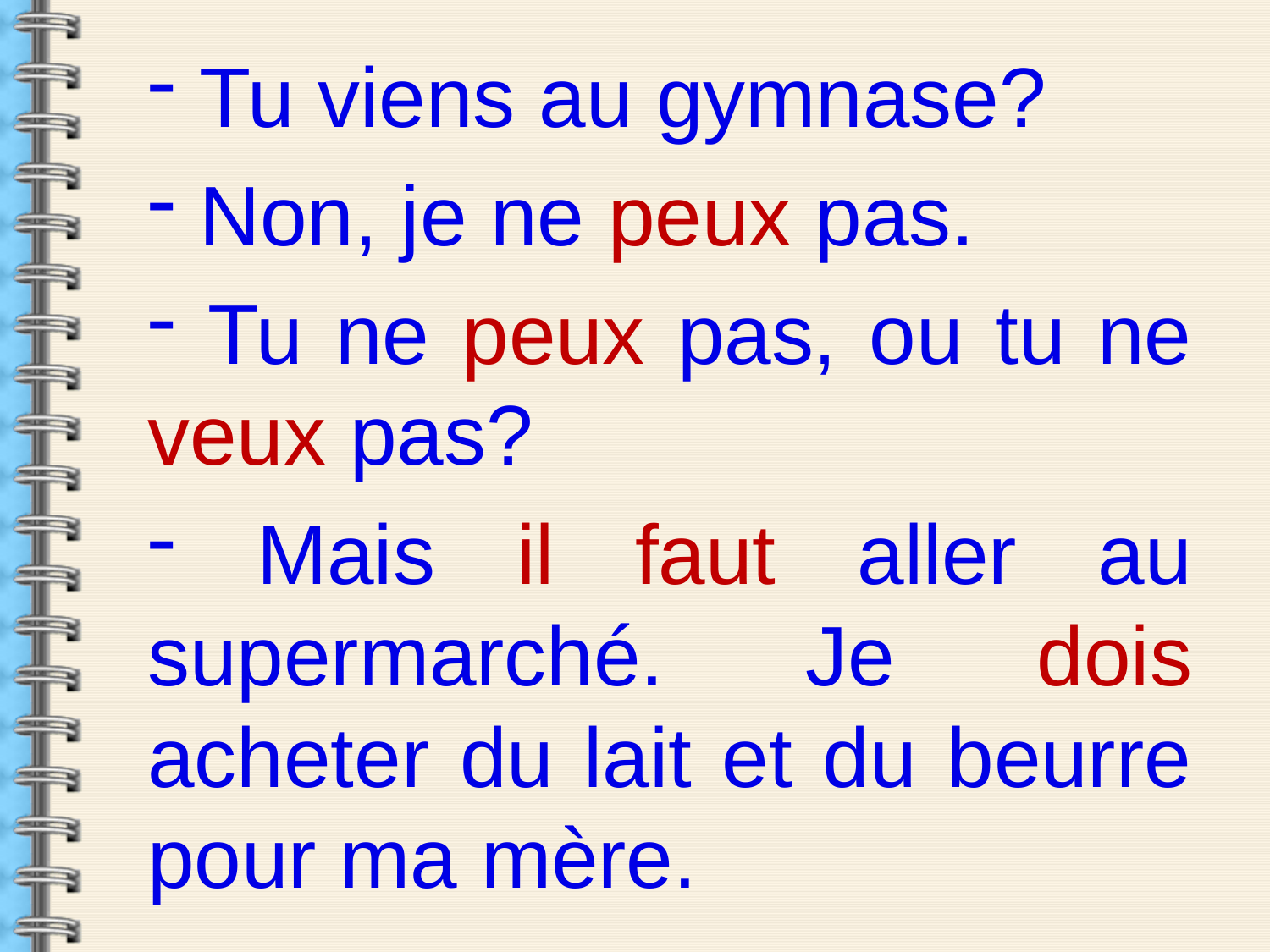

Tu viens au gymnase?
 Non, je ne peux pas.
 Tu ne peux pas, ou tu ne veux pas?
 Mais il faut aller au supermarché. Je dois acheter du lait et du beurre pour ma mère.